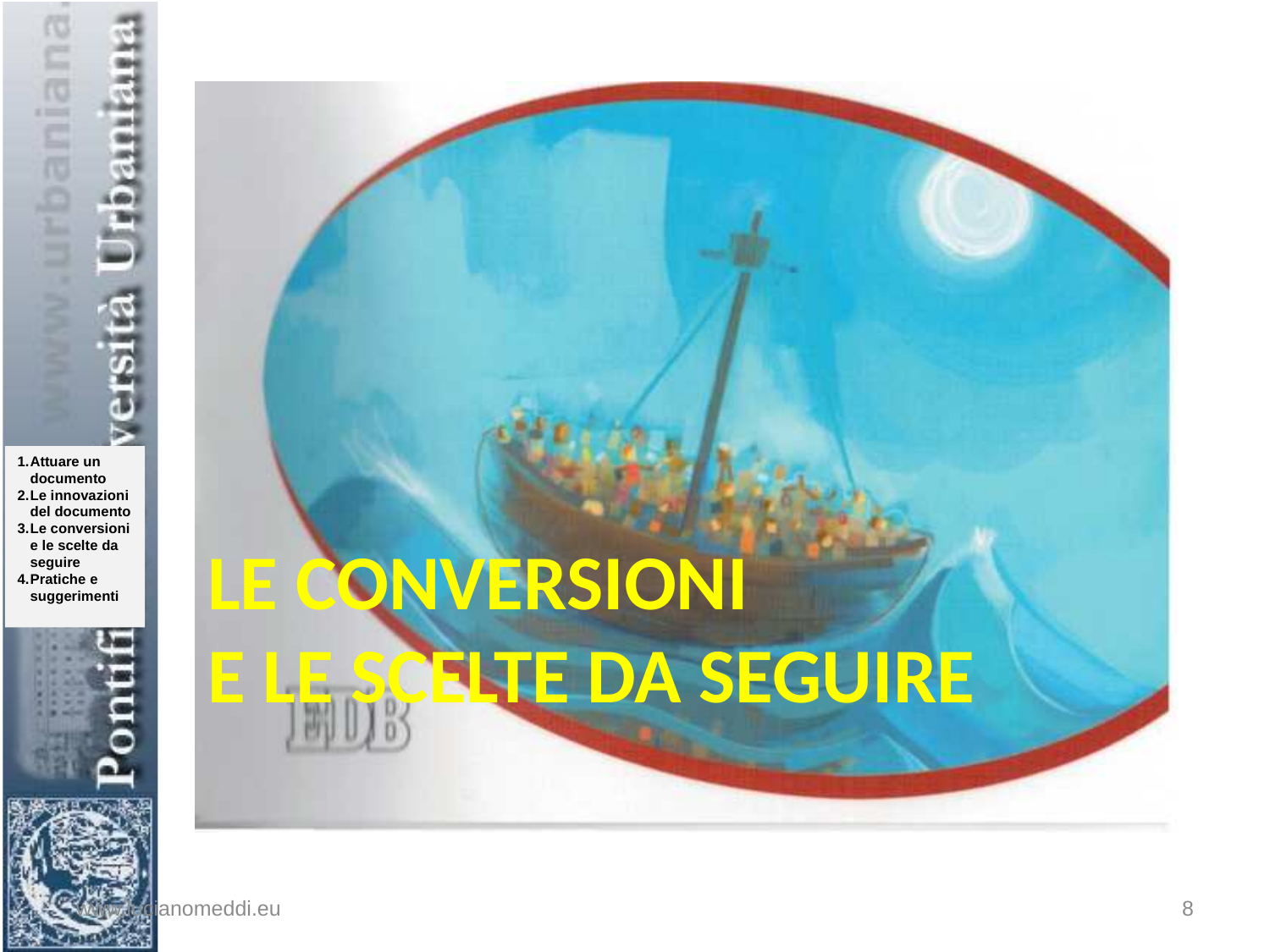

# Le conversioni e le scelte da seguire
www.lucianomeddi.eu
8